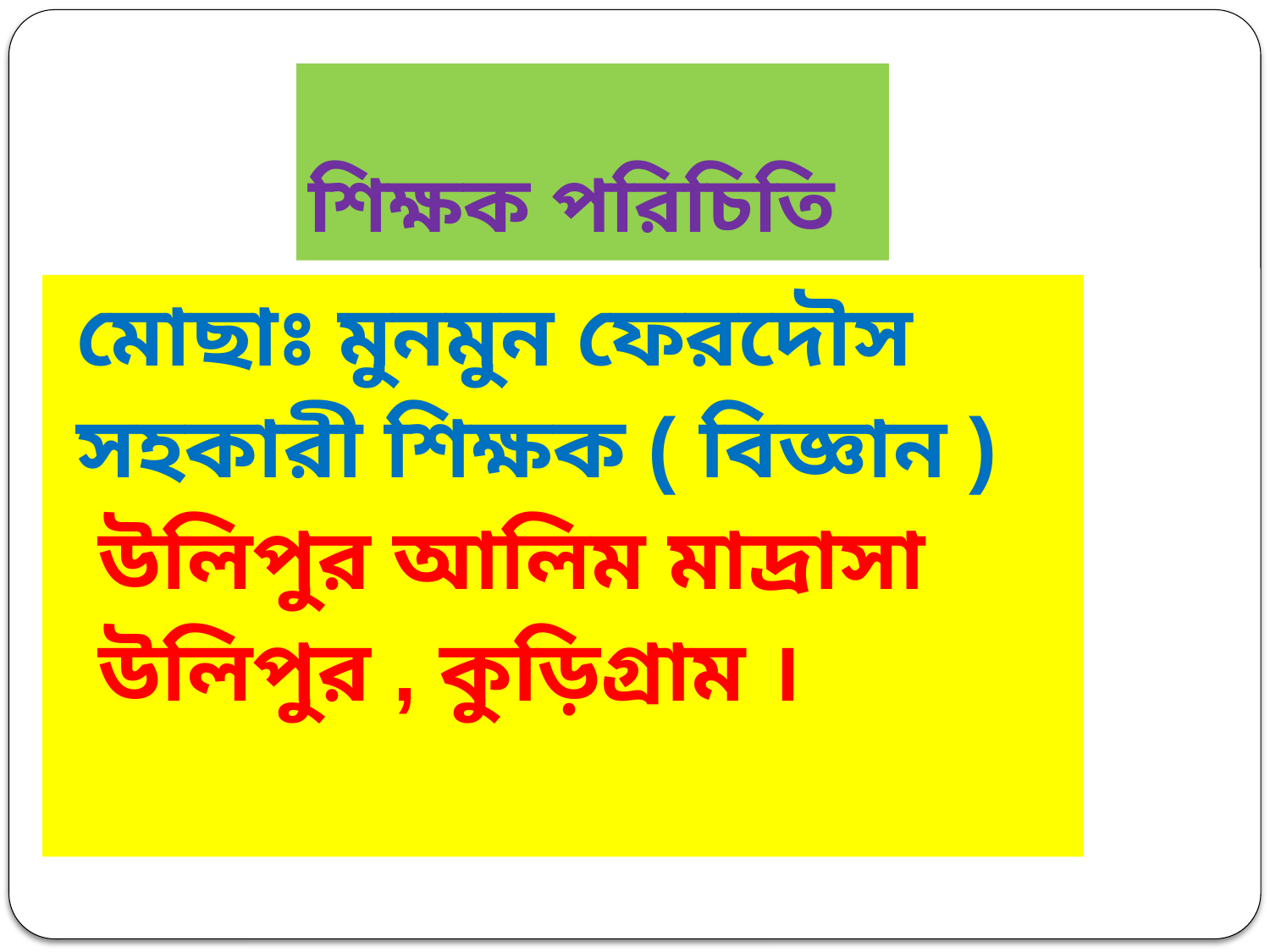

# শিক্ষক পরিচিতি
 মোছাঃ মুনমুন ফেরদৌস
 সহকারী শিক্ষক ( বিজ্ঞান )
  উলিপুর আলিম মাদ্রাসা
  উলিপুর , কুড়িগ্রাম ।